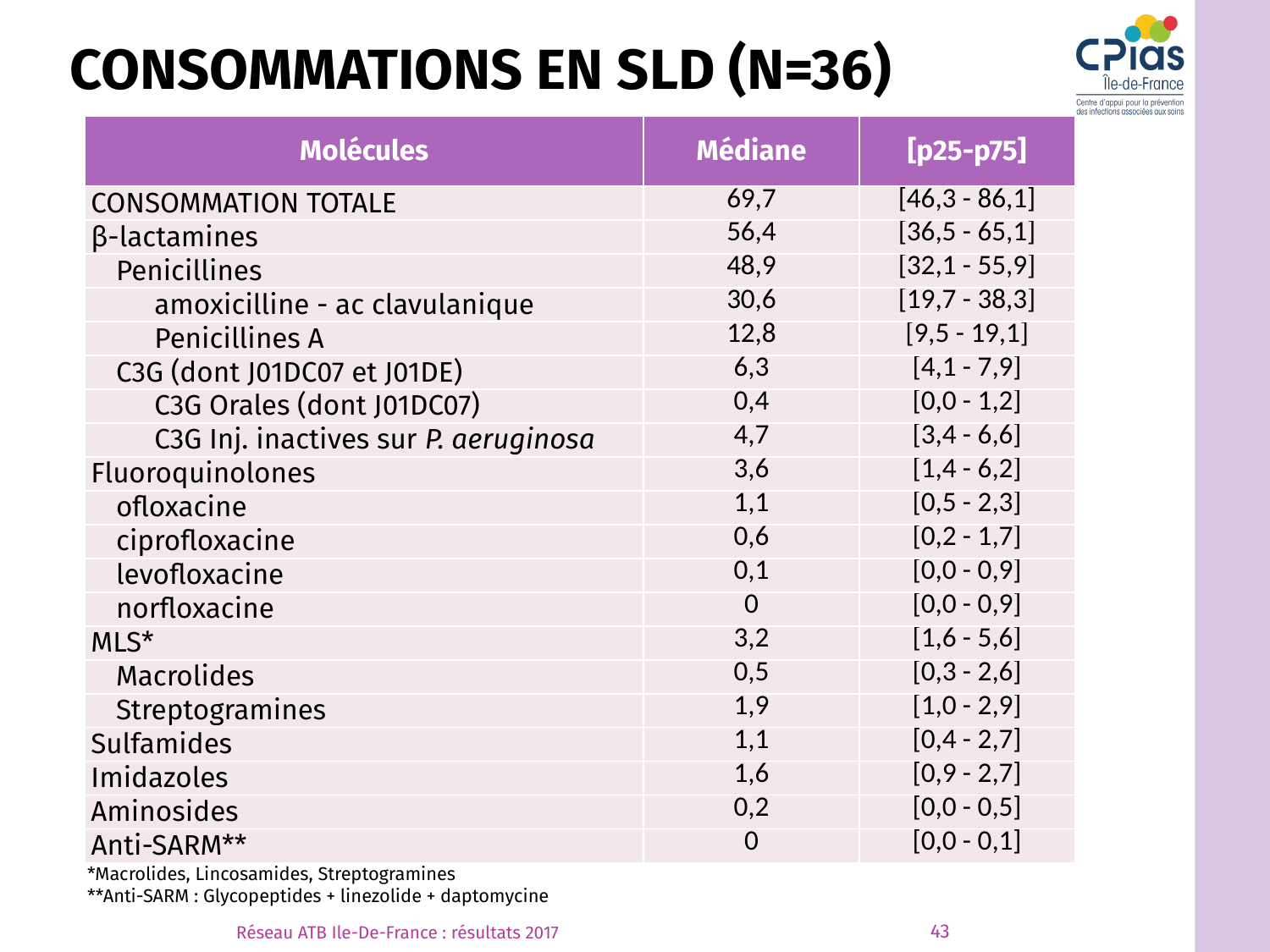

# Consommations en sLD (n=36)
| Molécules | Médiane | [p25-p75] |
| --- | --- | --- |
| CONSOMMATION TOTALE | 69,7 | [46,3 - 86,1] |
| β-lactamines | 56,4 | [36,5 - 65,1] |
| Penicillines | 48,9 | [32,1 - 55,9] |
| amoxicilline - ac clavulanique | 30,6 | [19,7 - 38,3] |
| Penicillines A | 12,8 | [9,5 - 19,1] |
| C3G (dont J01DC07 et J01DE) | 6,3 | [4,1 - 7,9] |
| C3G Orales (dont J01DC07) | 0,4 | [0,0 - 1,2] |
| C3G Inj. inactives sur P. aeruginosa | 4,7 | [3,4 - 6,6] |
| Fluoroquinolones | 3,6 | [1,4 - 6,2] |
| ofloxacine | 1,1 | [0,5 - 2,3] |
| ciprofloxacine | 0,6 | [0,2 - 1,7] |
| levofloxacine | 0,1 | [0,0 - 0,9] |
| norfloxacine | 0 | [0,0 - 0,9] |
| MLS\* | 3,2 | [1,6 - 5,6] |
| Macrolides | 0,5 | [0,3 - 2,6] |
| Streptogramines | 1,9 | [1,0 - 2,9] |
| Sulfamides | 1,1 | [0,4 - 2,7] |
| Imidazoles | 1,6 | [0,9 - 2,7] |
| Aminosides | 0,2 | [0,0 - 0,5] |
| Anti-SARM\*\* | 0 | [0,0 - 0,1] |
*Macrolides, Lincosamides, Streptogramines
**Anti-SARM : Glycopeptides + linezolide + daptomycine
43
Réseau ATB Ile-De-France : résultats 2017